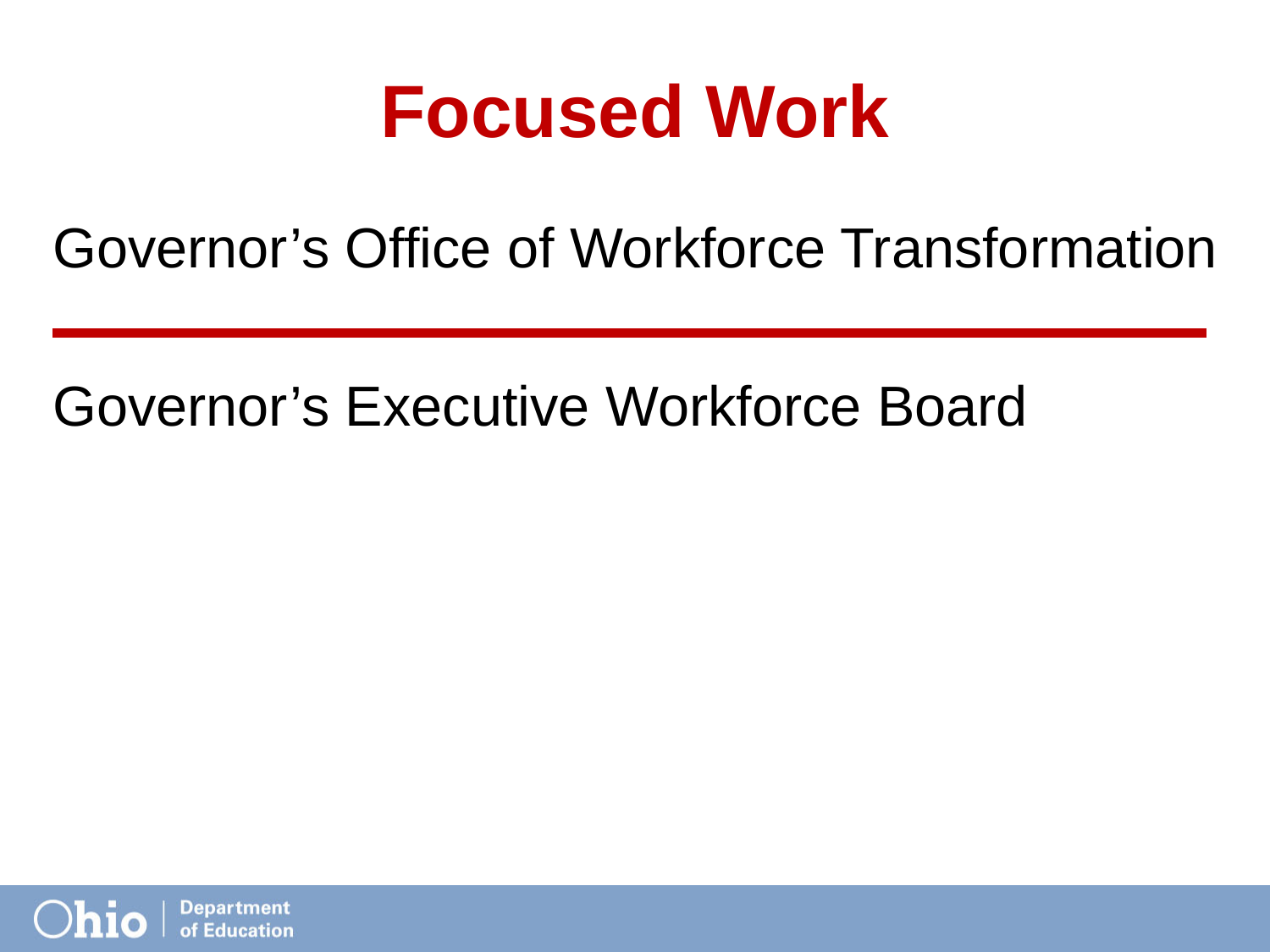

# Focused Work
Governor’s Office of Workforce Transformation

Governor’s Executive Workforce Board